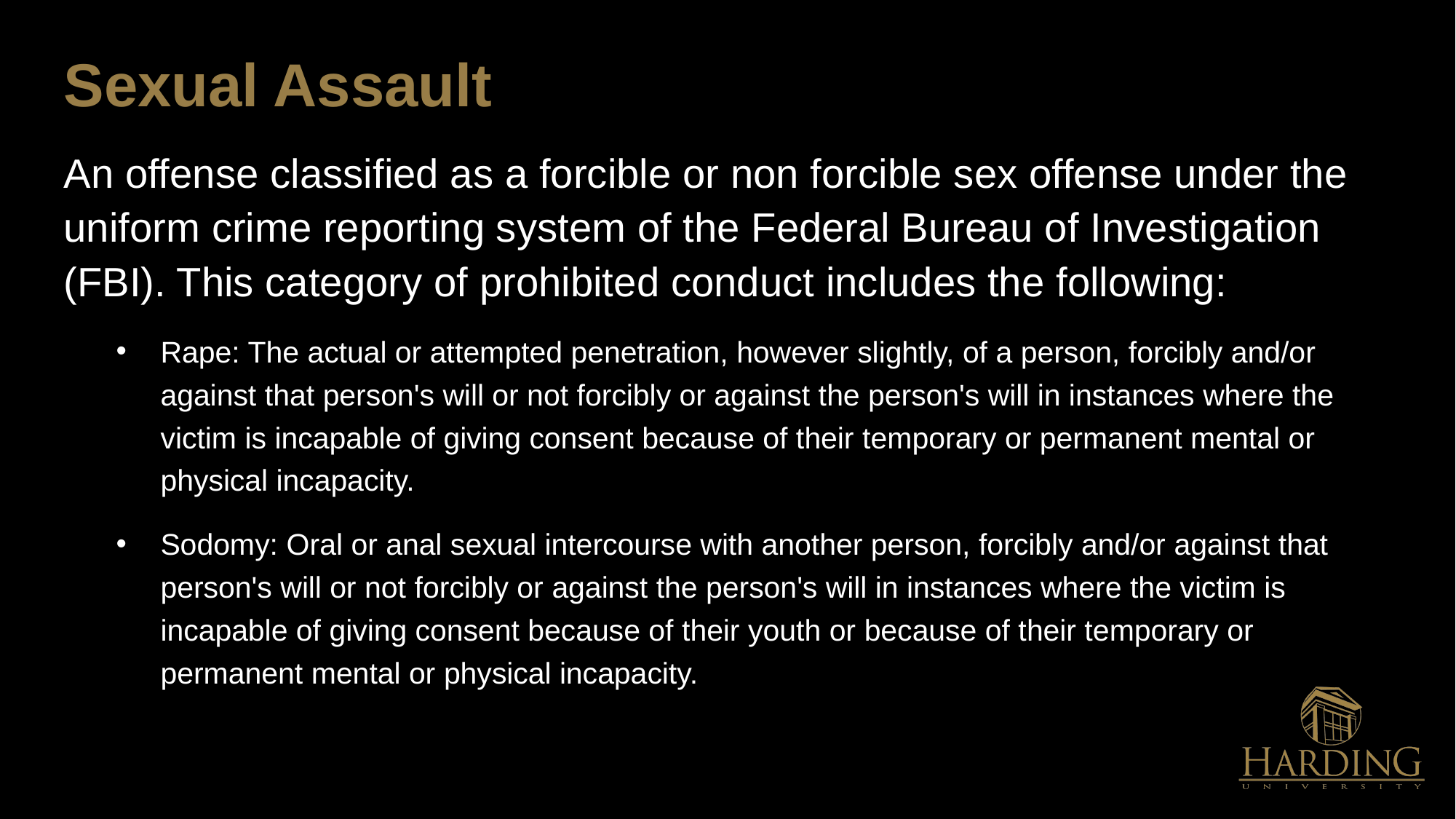

# Sexual Assault
An offense classified as a forcible or non forcible sex offense under the uniform crime reporting system of the Federal Bureau of Investigation (FBI). This category of prohibited conduct includes the following:
Rape: The actual or attempted penetration, however slightly, of a person, forcibly and/or against that person's will or not forcibly or against the person's will in instances where the victim is incapable of giving consent because of their temporary or permanent mental or physical incapacity.
Sodomy: Oral or anal sexual intercourse with another person, forcibly and/or against that person's will or not forcibly or against the person's will in instances where the victim is incapable of giving consent because of their youth or because of their temporary or permanent mental or physical incapacity.